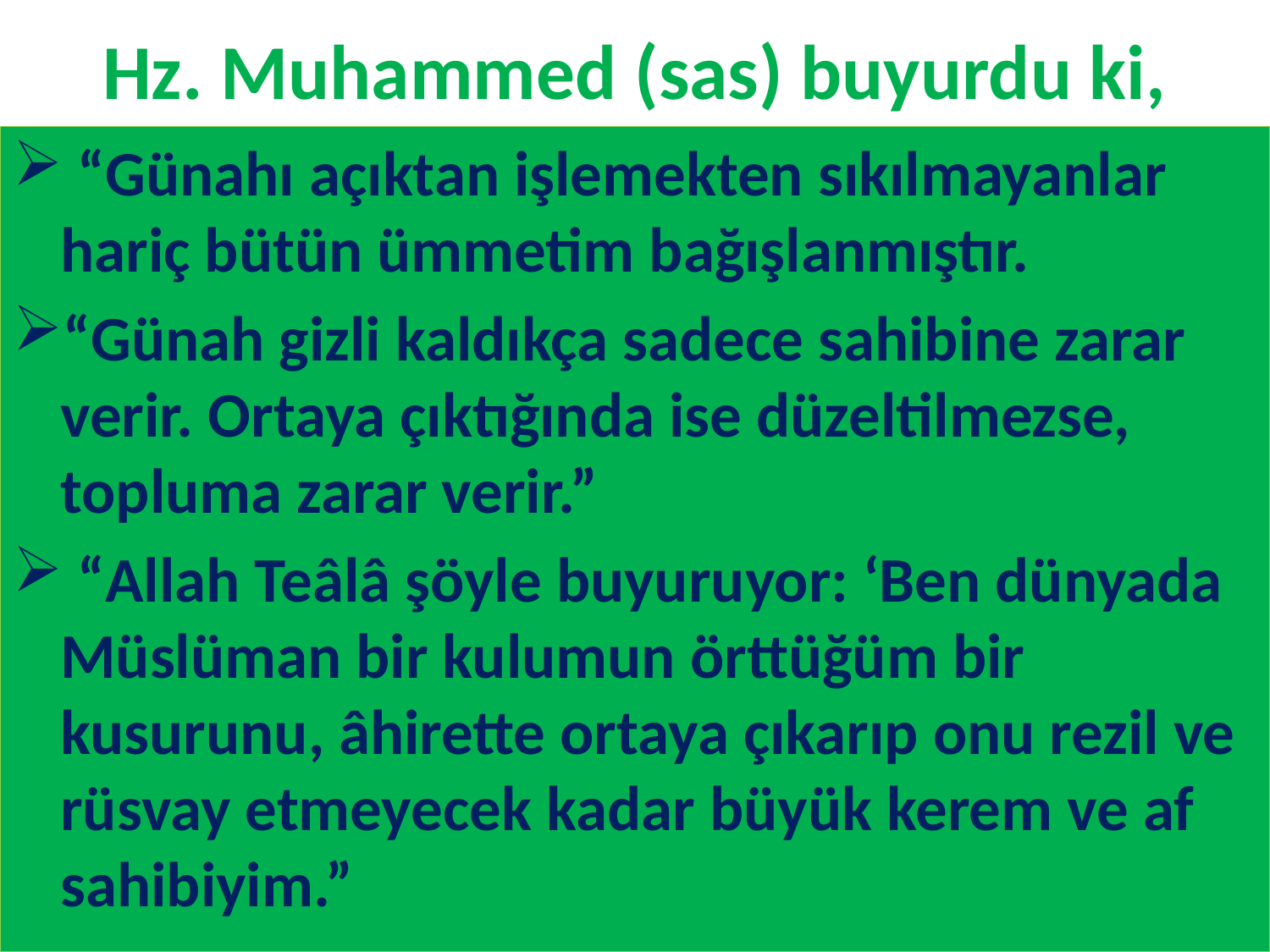

# Hz. Muhammed (sas) buyurdu ki,
 “Günahı açıktan işlemekten sıkılmayanlar hariç bütün ümmetim bağışlanmıştır.
“Günah gizli kaldıkça sadece sahibine zarar verir. Ortaya çıktığında ise düzeltilmezse, topluma zarar verir.”
 “Allah Teâlâ şöyle buyuruyor: ‘Ben dünyada Müslüman bir kulumun örttüğüm bir kusurunu, âhirette ortaya çıkarıp onu rezil ve rüsvay etmeyecek kadar büyük kerem ve af sahibiyim.”